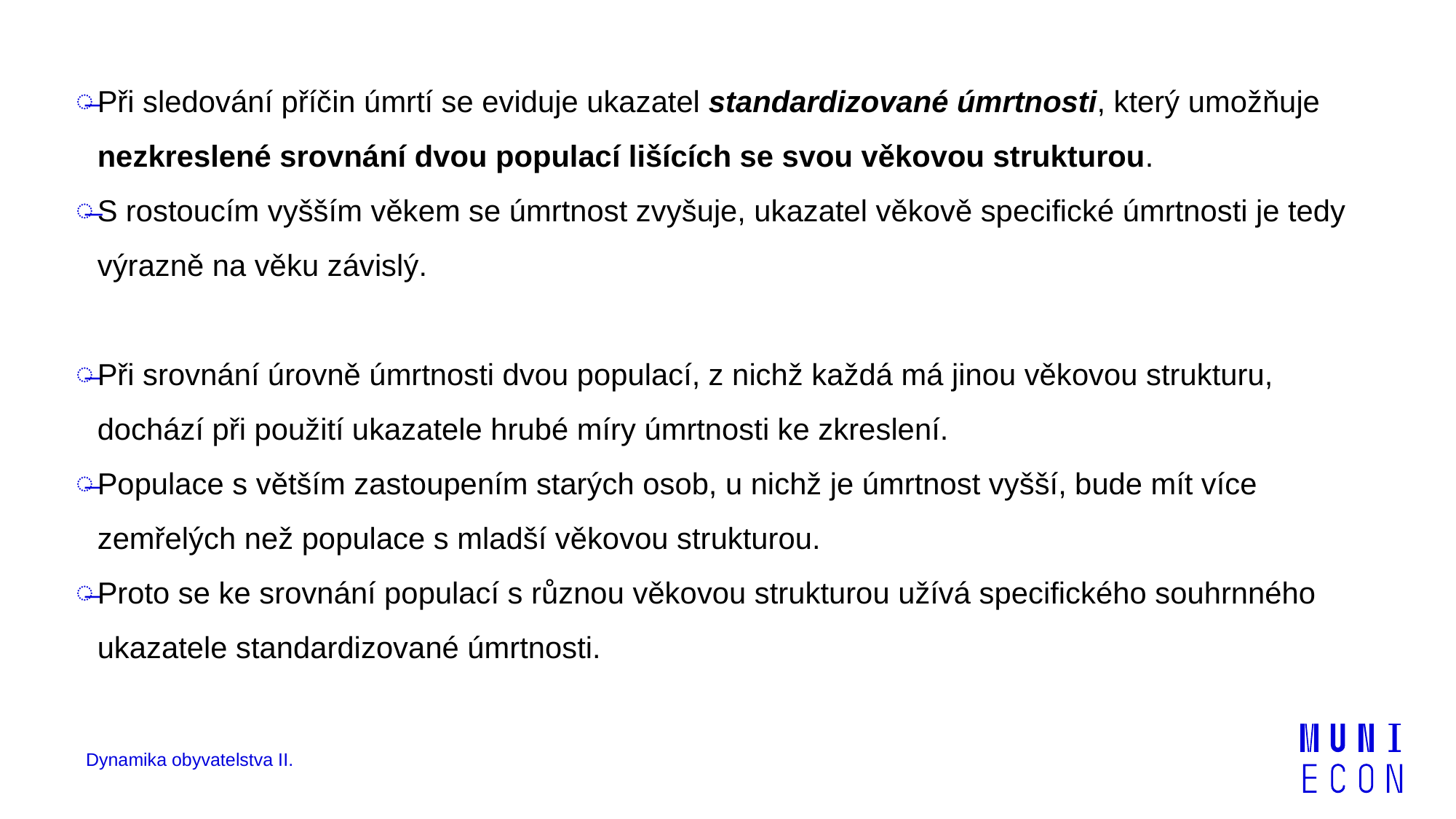

Při sledování příčin úmrtí se eviduje ukazatel standardizované úmrtnosti, který umožňuje nezkreslené srovnání dvou populací lišících se svou věkovou strukturou.
S rostoucím vyšším věkem se úmrtnost zvyšuje, ukazatel věkově specifické úmrtnosti je tedy výrazně na věku závislý.

Při srovnání úrovně úmrtnosti dvou populací, z nichž každá má jinou věkovou strukturu, dochází při použití ukazatele hrubé míry úmrtnosti ke zkreslení.
Populace s větším zastoupením starých osob, u nichž je úmrtnost vyšší, bude mít více zemřelých než populace s mladší věkovou strukturou.
Proto se ke srovnání populací s různou věkovou strukturou užívá specifického souhrnného ukazatele standardizované úmrtnosti.
Dynamika obyvatelstva II.